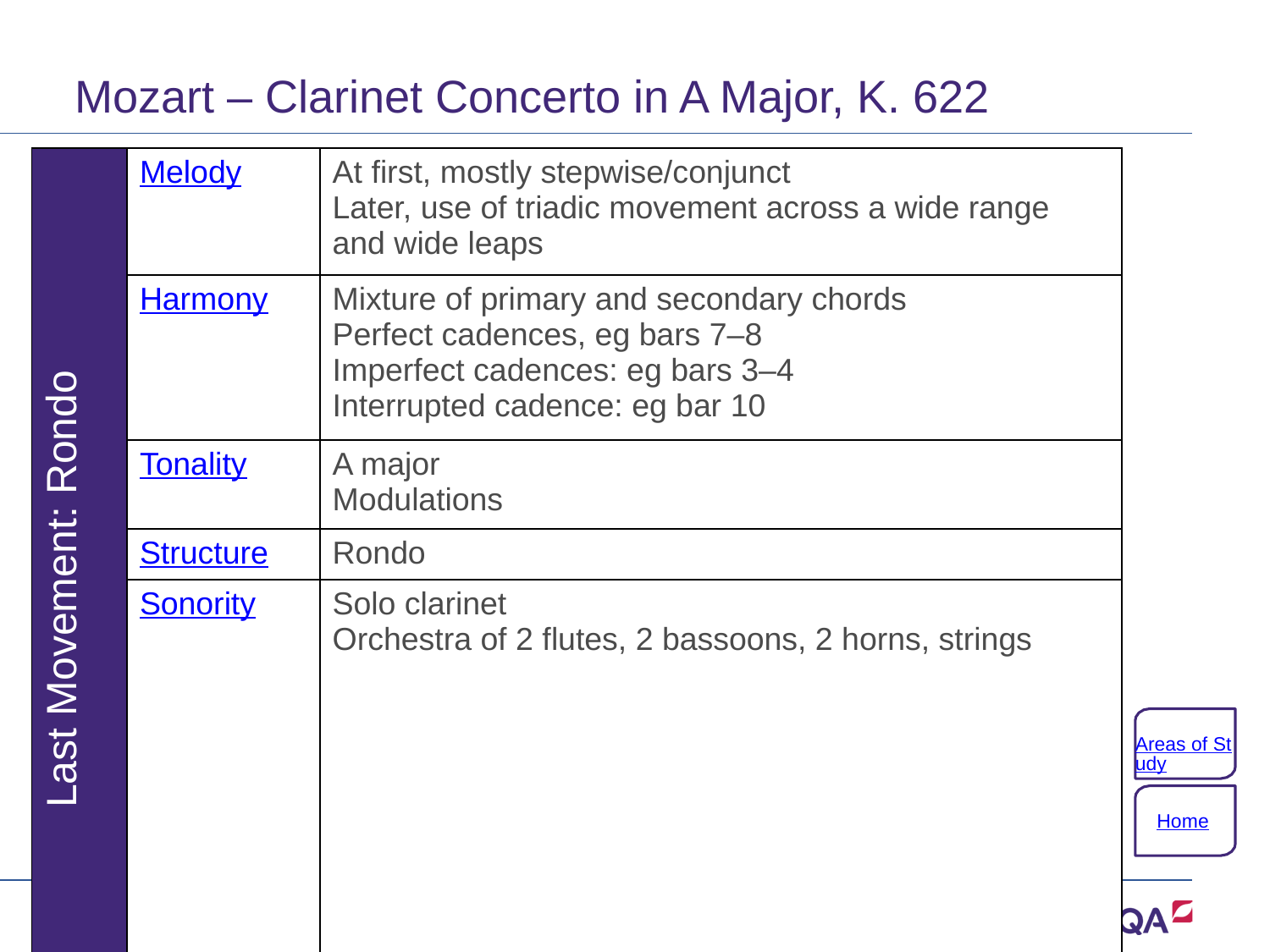

# Mozart – Clarinet Concerto in A Major, K. 622
| Last Movement: Rondo | Melody | At first, mostly stepwise/conjunct Later, use of triadic movement across a wide range and wide leaps |
| --- | --- | --- |
|  | Harmony | Mixture of primary and secondary chords Perfect cadences, eg bars 7–8 Imperfect cadences: eg bars 3–4 Interrupted cadence: eg bar 10 |
|  | Tonality | A major Modulations |
|  | Structure | Rondo |
|  | Sonority | Solo clarinet Orchestra of 2 flutes, 2 bassoons, 2 horns, strings |

Areas of Study

Home
18 of 132
Copyright © AQA and its licensors. All rights reserved.